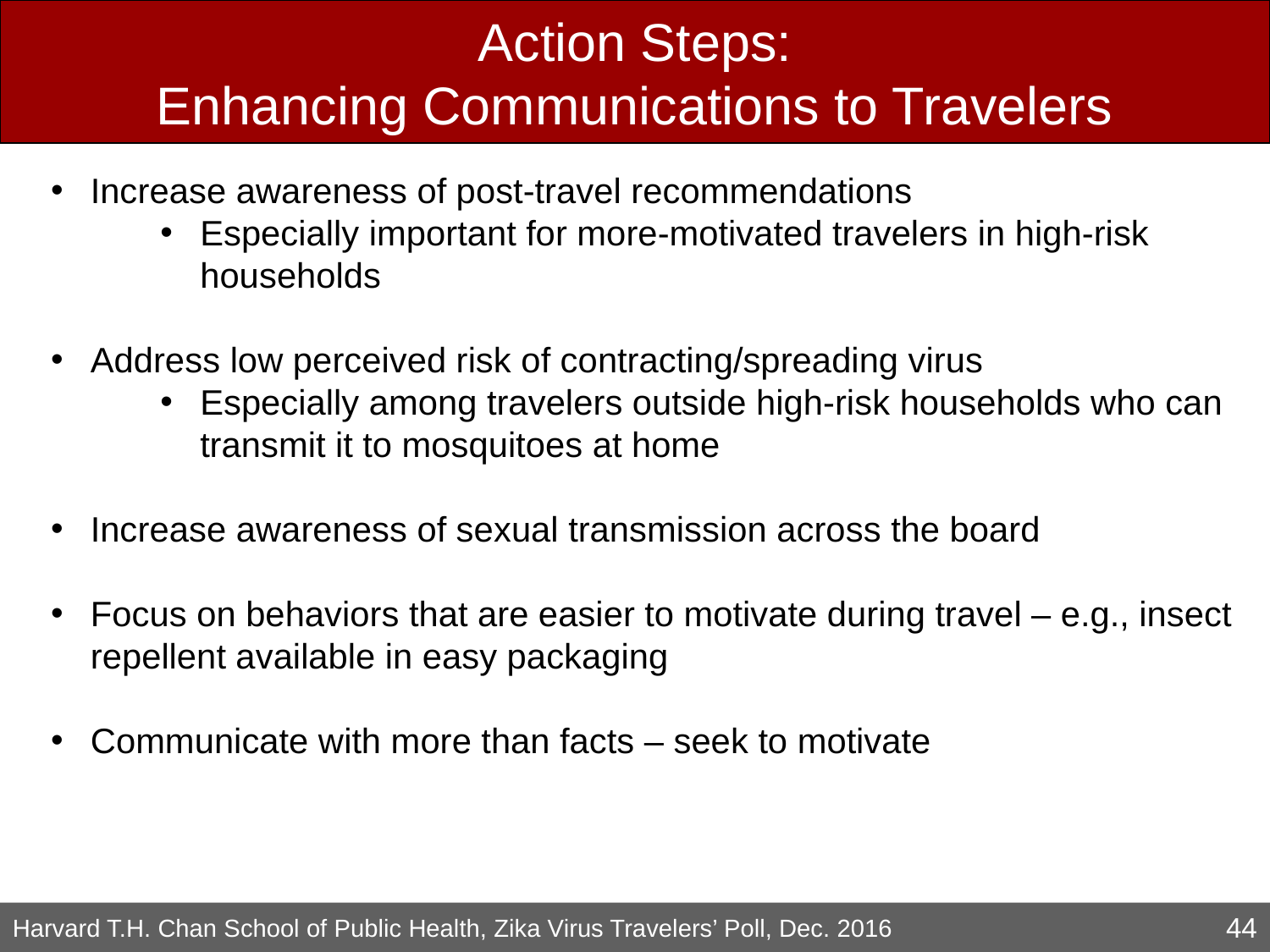

# Action Steps: Enhancing Communications to Travelers
Increase awareness of post-travel recommendations
Especially important for more-motivated travelers in high-risk households
Address low perceived risk of contracting/spreading virus
Especially among travelers outside high-risk households who can transmit it to mosquitoes at home
Increase awareness of sexual transmission across the board
Focus on behaviors that are easier to motivate during travel – e.g., insect repellent available in easy packaging
Communicate with more than facts – seek to motivate